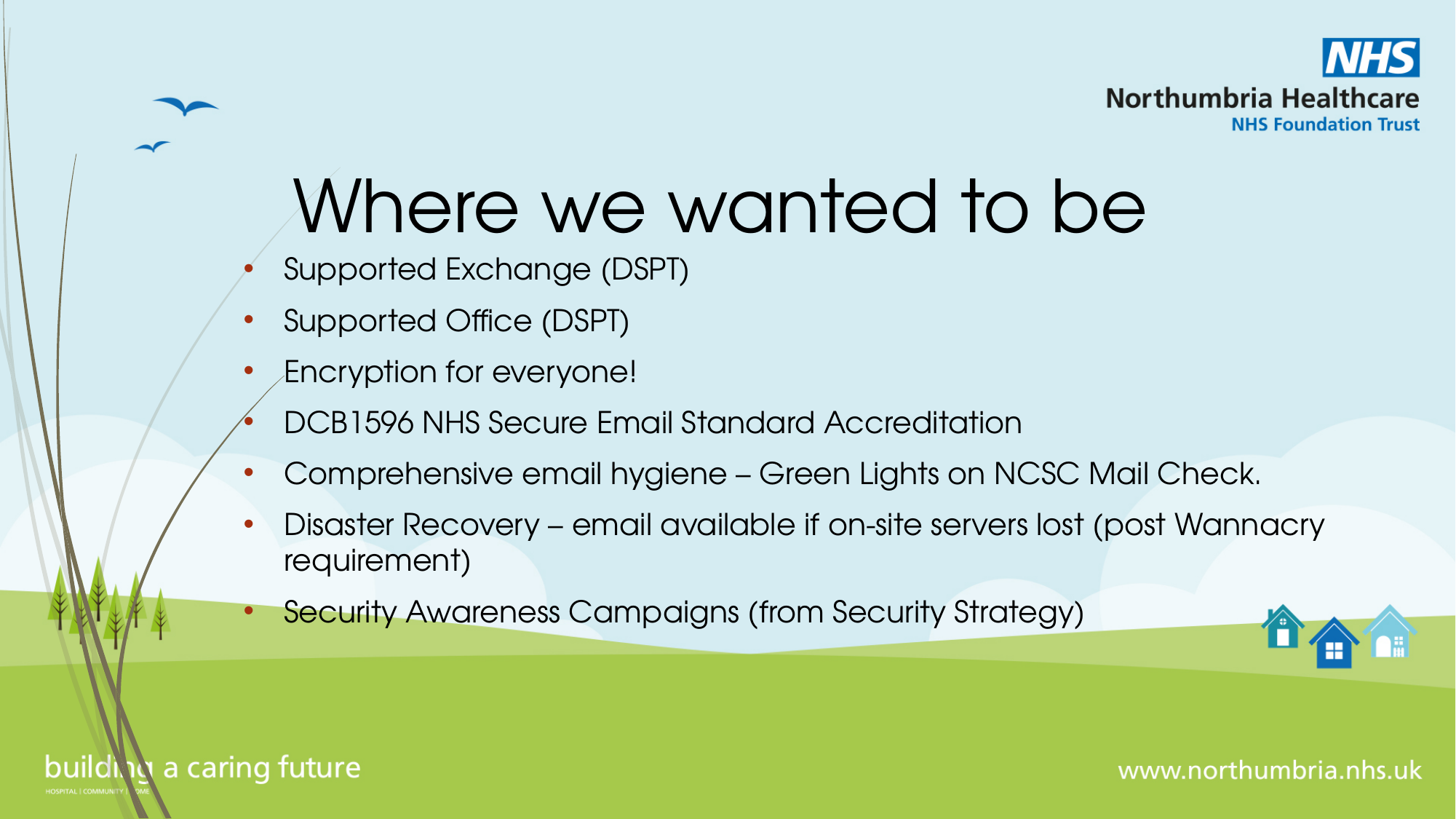

# Where we wanted to be
Supported Exchange (DSPT)
Supported Office (DSPT)
Encryption for everyone!
DCB1596 NHS Secure Email Standard Accreditation
Comprehensive email hygiene – Green Lights on NCSC Mail Check.
Disaster Recovery – email available if on-site servers lost (post Wannacry requirement)
Security Awareness Campaigns (from Security Strategy)